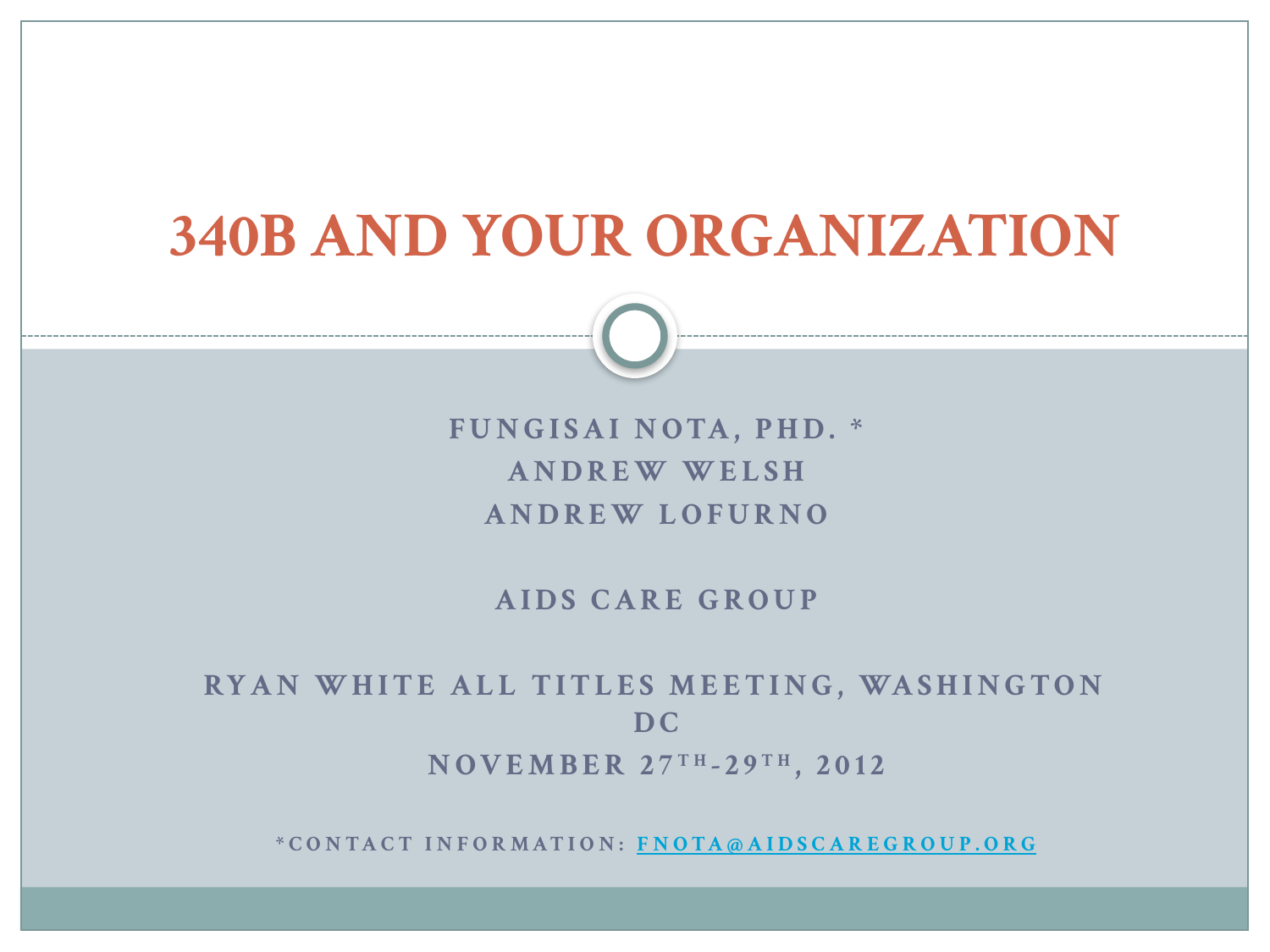

# 340B AND YOUR ORGANIZATION
Fungisai Nota, PhD. *
Andrew Welsh
Andrew Lofurno

AIDS Care Group

Ryan white all titles meeting, Washington dc
November 27th-29th, 2012

*Contact Information: fnota@aidscaregroup.org